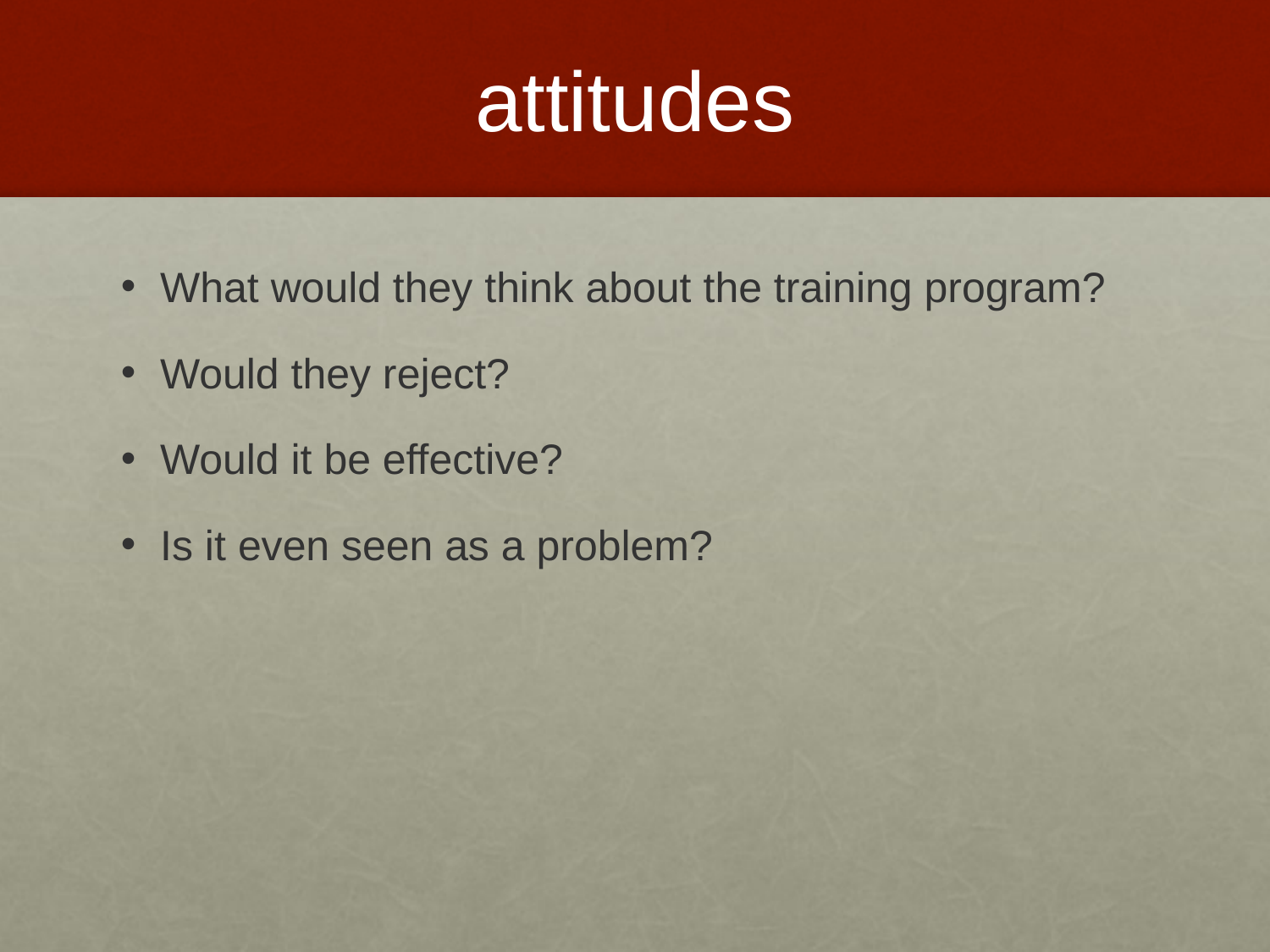

# attitudes
What would they think about the training program?
Would they reject?
Would it be effective?
Is it even seen as a problem?